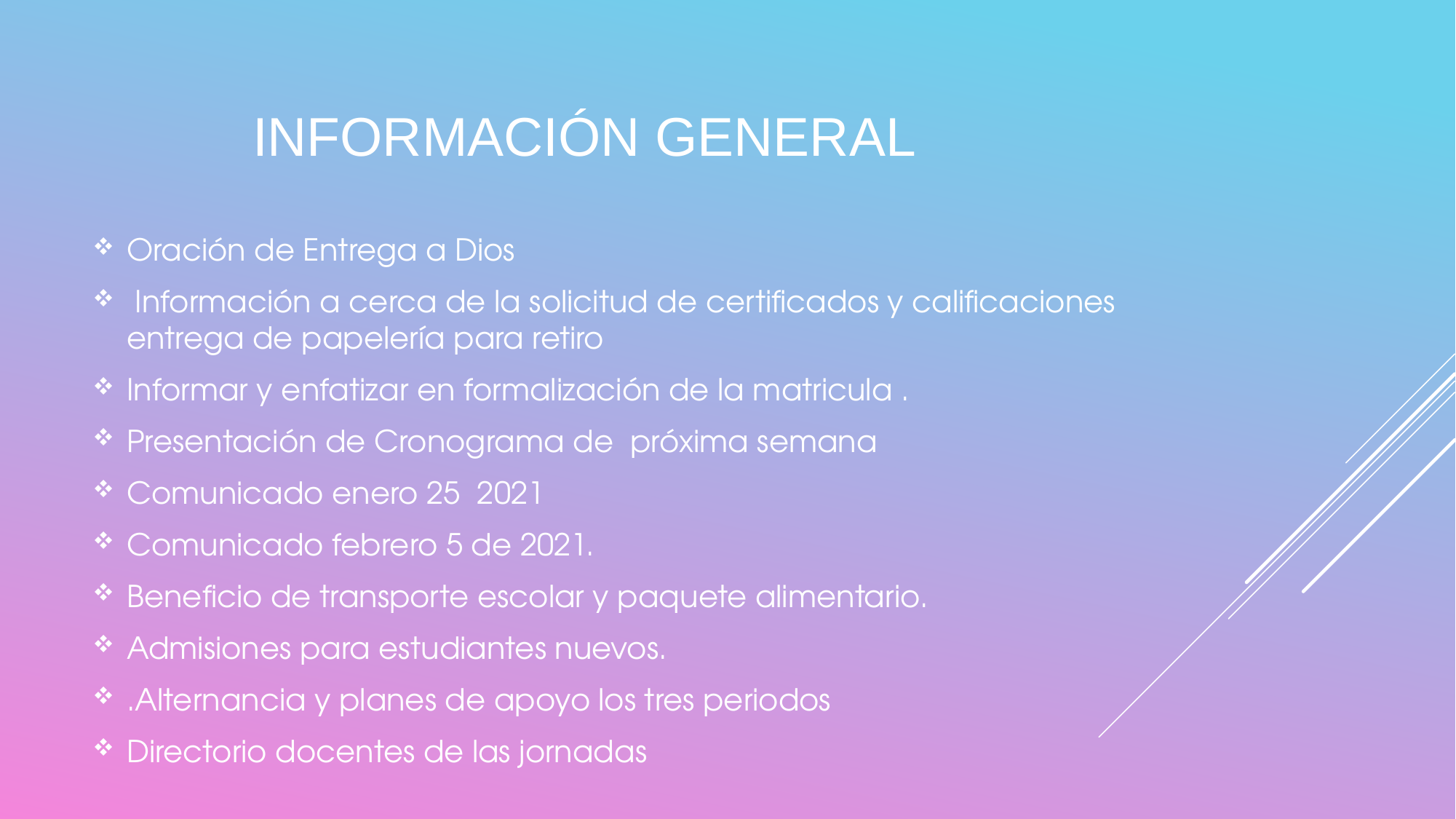

# Información general
Oración de Entrega a Dios
 Información a cerca de la solicitud de certificados y calificaciones entrega de papelería para retiro
Informar y enfatizar en formalización de la matricula .
Presentación de Cronograma de  próxima semana
Comunicado enero 25  2021
Comunicado febrero 5 de 2021.
Beneficio de transporte escolar y paquete alimentario.
Admisiones para estudiantes nuevos.
.Alternancia y planes de apoyo los tres periodos
Directorio docentes de las jornadas